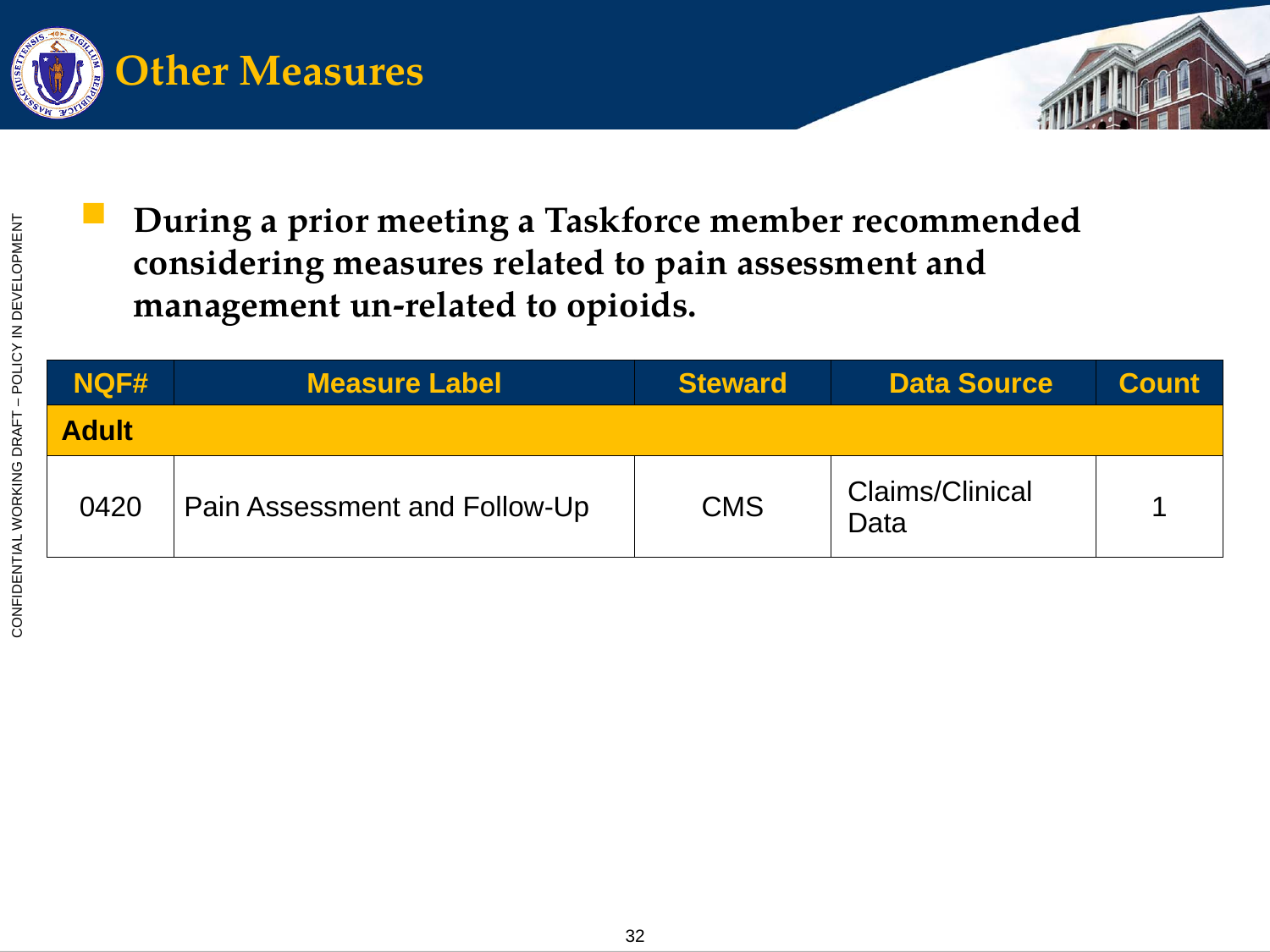

# Other Measures
During a prior meeting a Taskforce member recommended considering measures related to pain assessment and management un-related to opioids.
| NQF# | Measure Label | Steward | Data Source | Count |
| --- | --- | --- | --- | --- |
| Adult |  |  |  |  |
| 0420 | Pain Assessment and Follow-Up | CMS | Claims/Clinical Data | 1 |